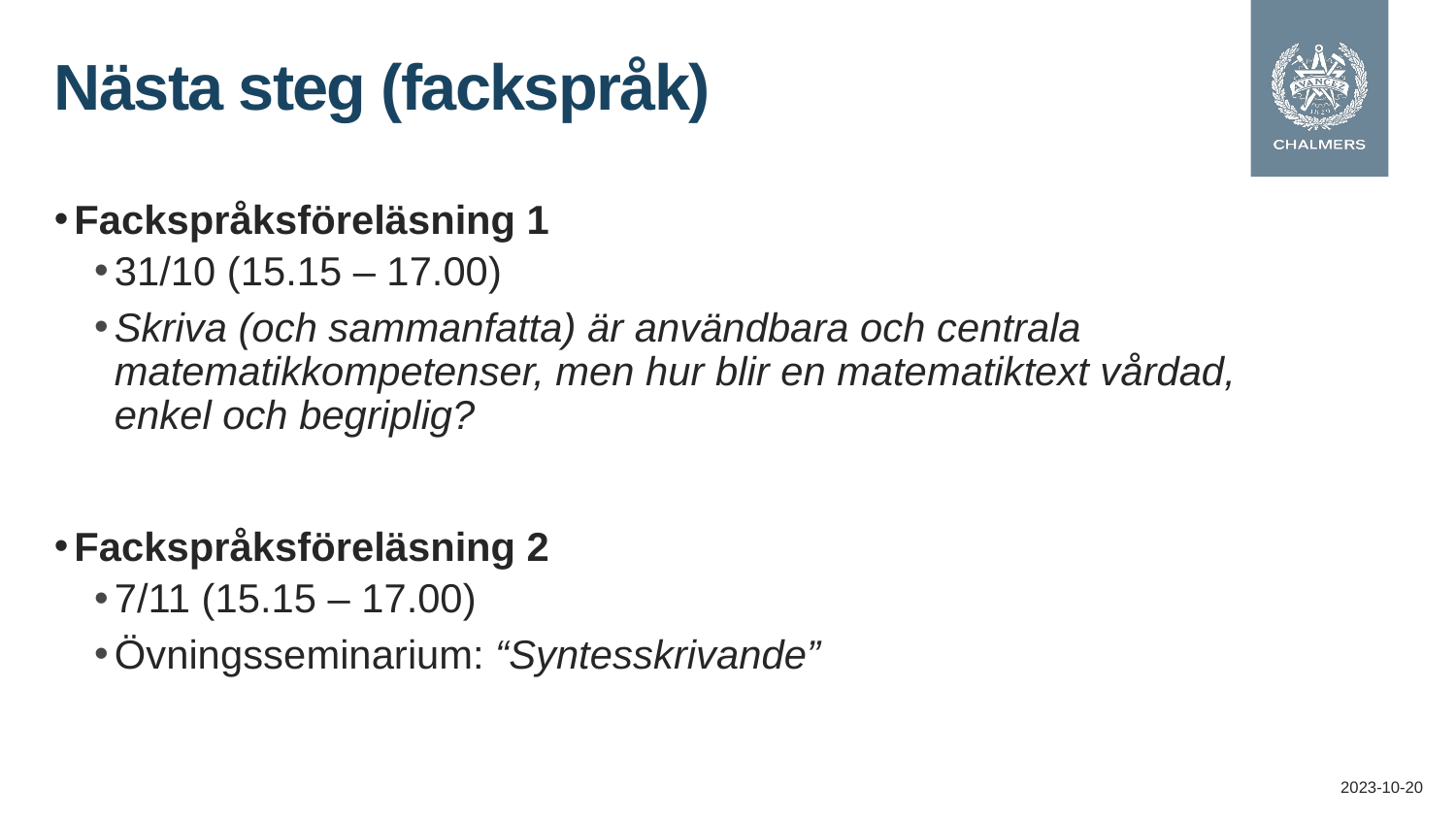

# Nästa steg (fackspråk)

Fackspråksföreläsning 1
31/10 (15.15 – 17.00)
Skriva (och sammanfatta) är användbara och centrala matematikkompetenser, men hur blir en matematiktext vårdad, enkel och begriplig?

Fackspråksföreläsning 2
7/11 (15.15 – 17.00)
Övningsseminarium: “Syntesskrivande”